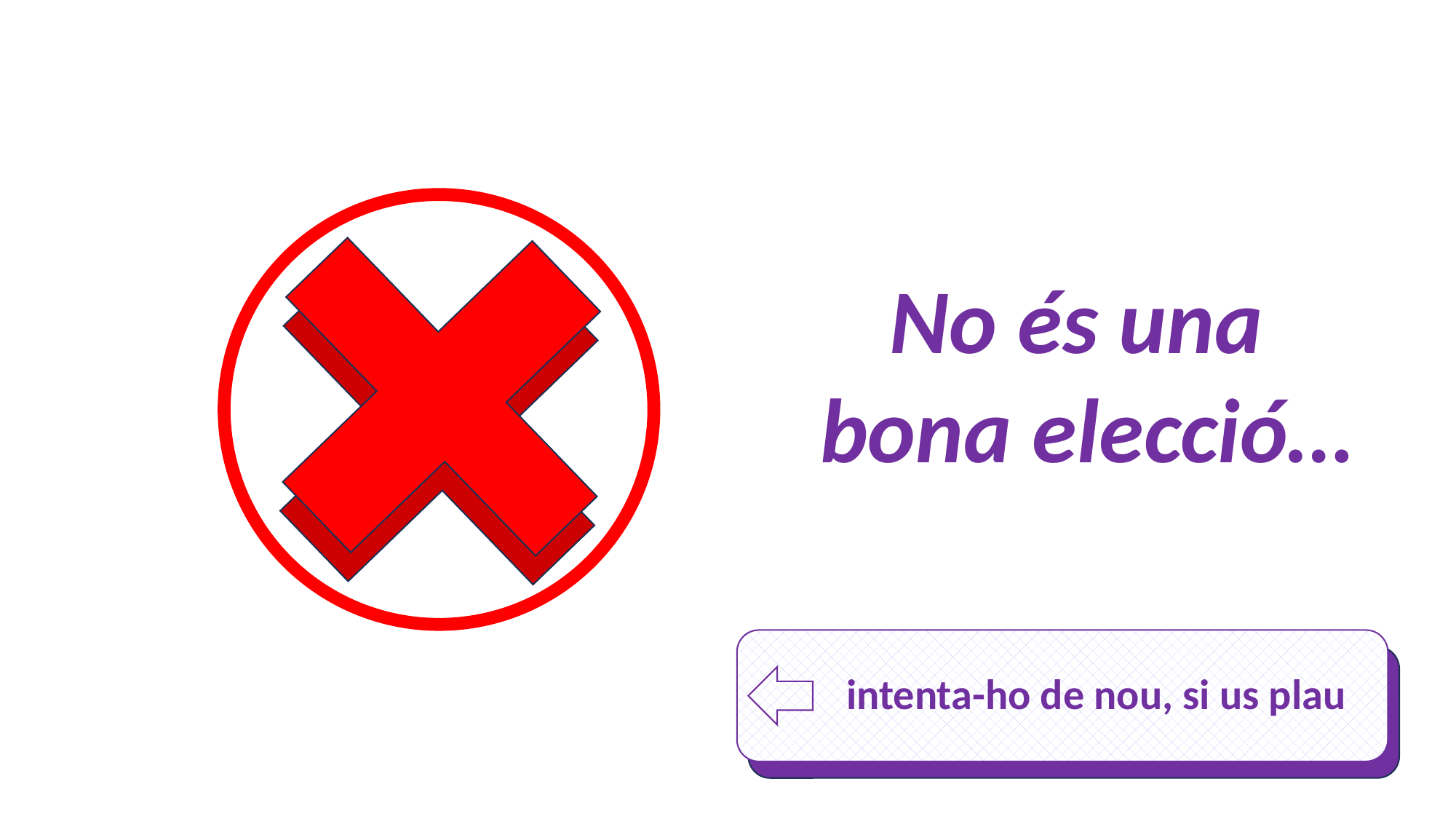

No és una
bona elecció…

        intenta-ho de nou, si us plau